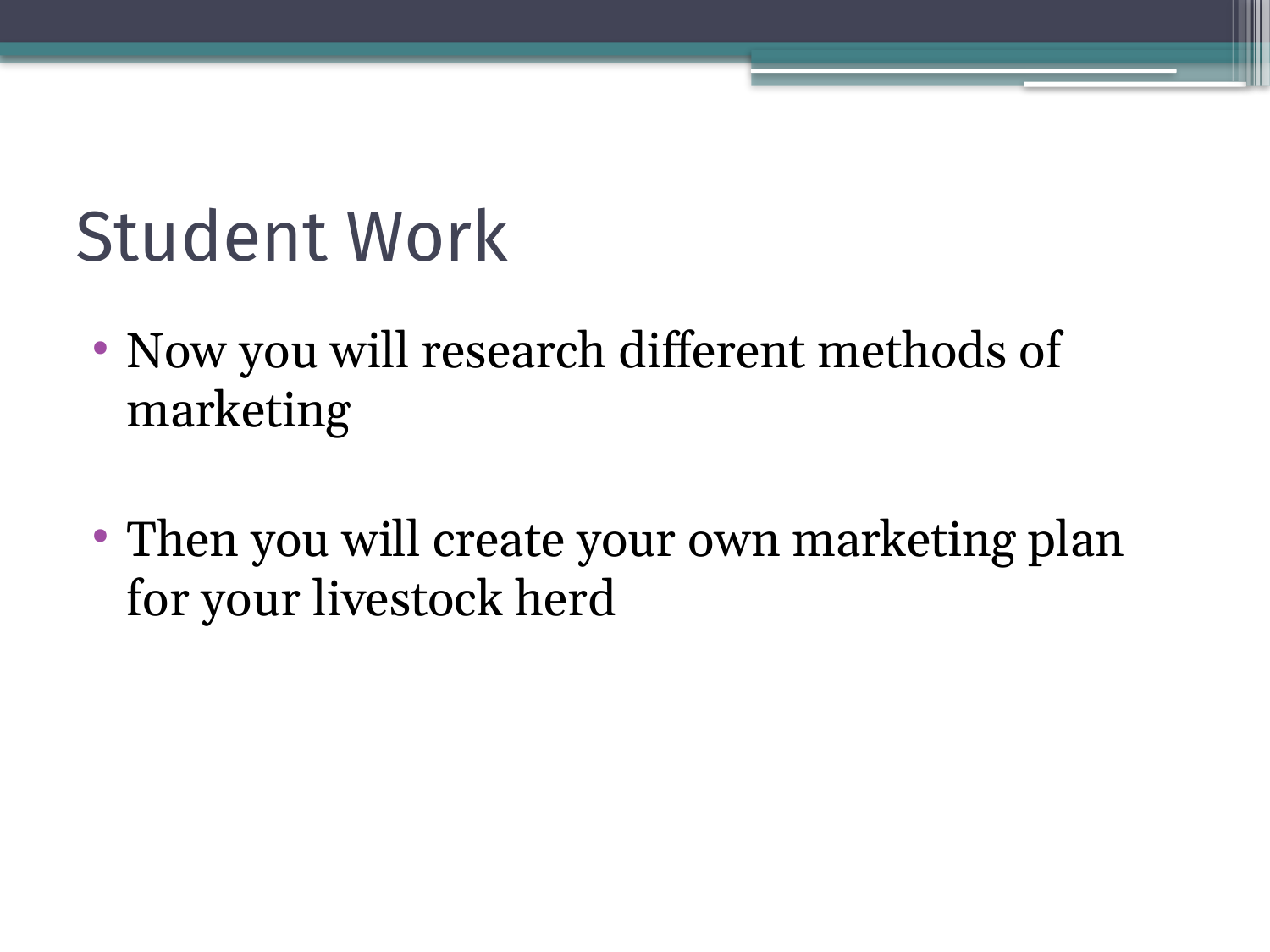

# Student Work
Now you will research different methods of marketing

Then you will create your own marketing plan for your livestock herd